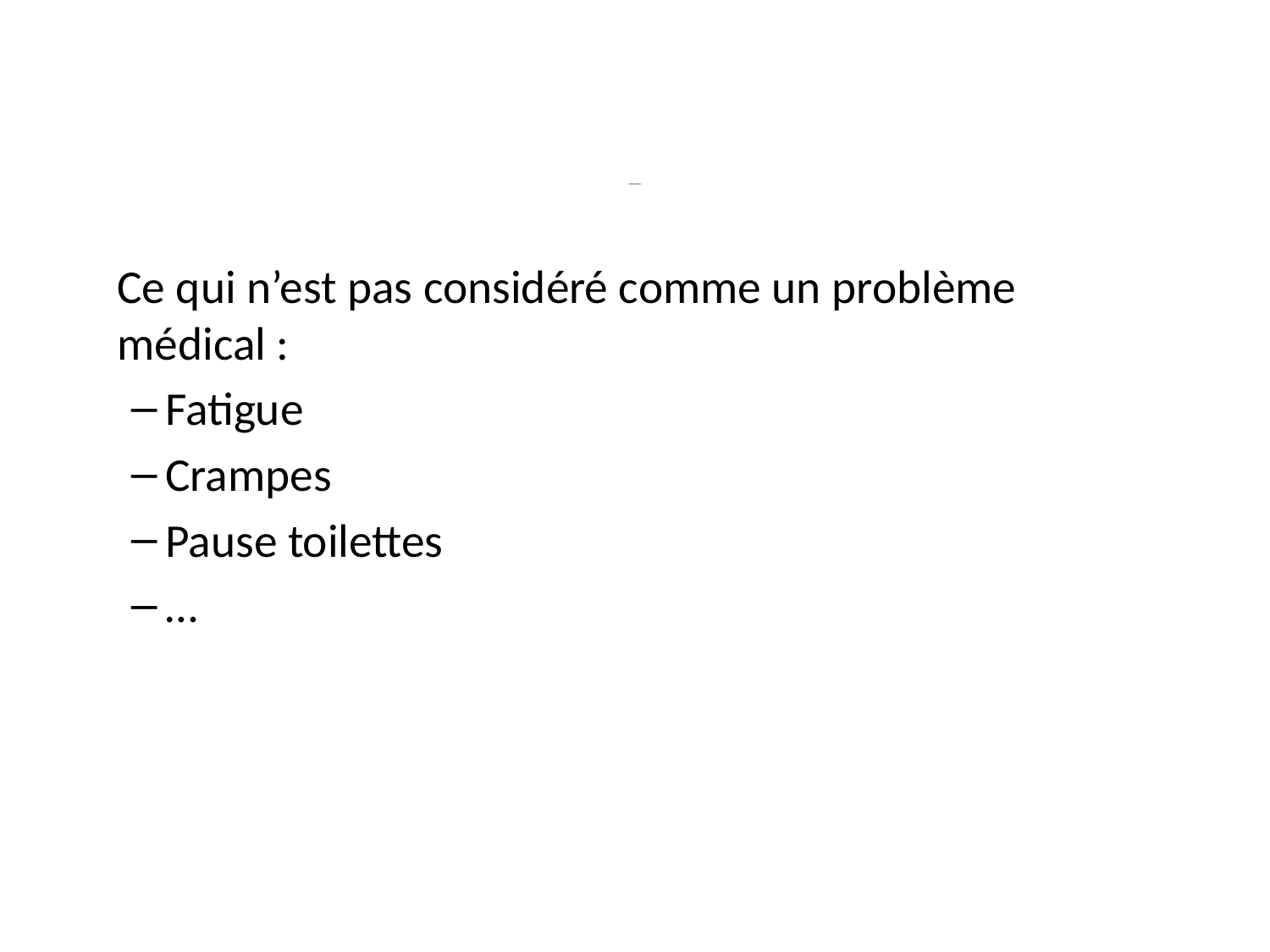

# PROBLÈME MÉDICAL
Ce qui n’est pas considéré comme un problème médical :
Fatigue
Crampes
Pause toilettes
…